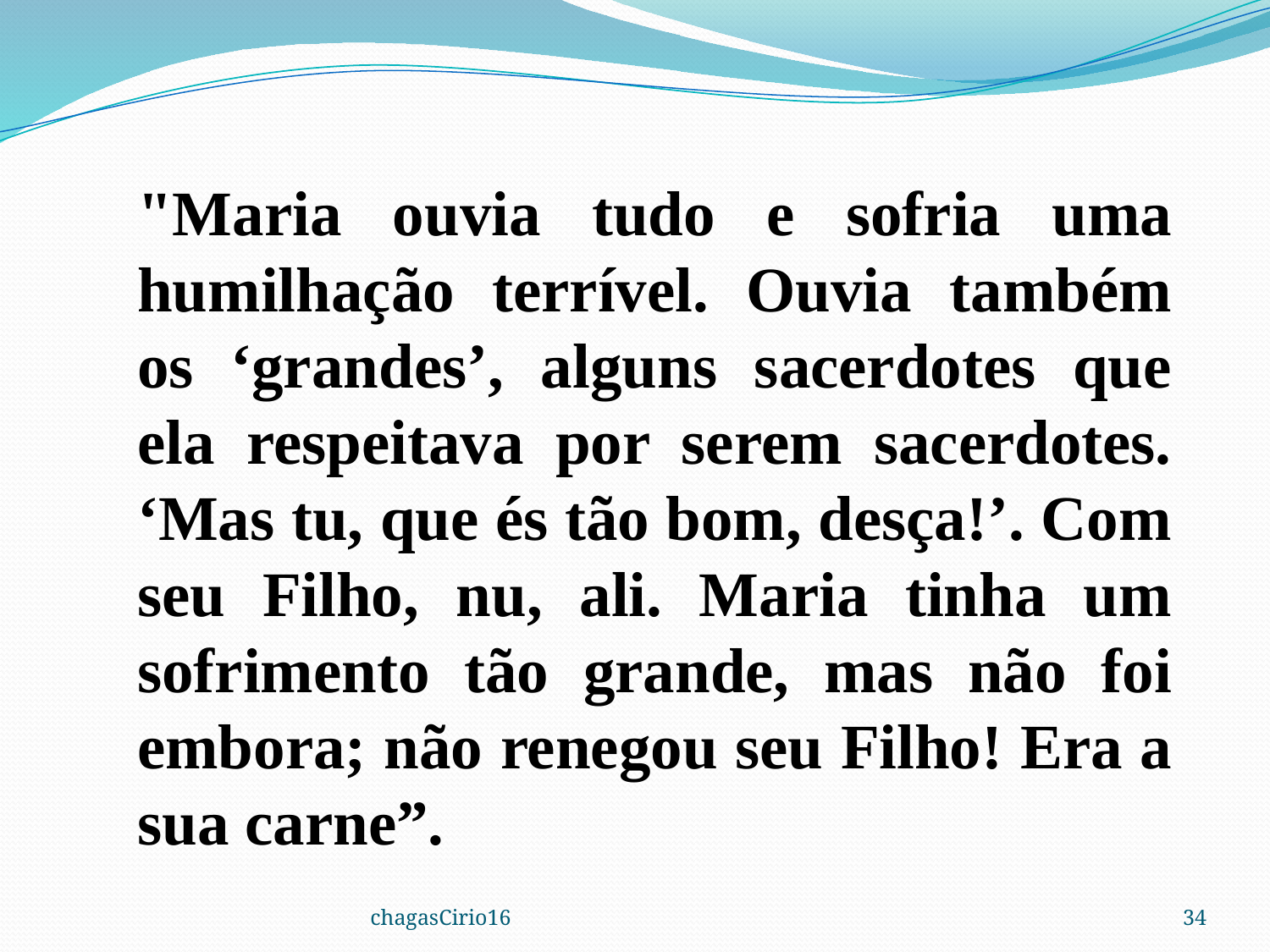

"Maria ouvia tudo e sofria uma humilhação terrível. Ouvia também os ‘grandes’, alguns sacerdotes que ela respeitava por serem sacerdotes. ‘Mas tu, que és tão bom, desça!’. Com seu Filho, nu, ali. Maria tinha um sofrimento tão grande, mas não foi embora; não renegou seu Filho! Era a sua carne”.
chagasCirio16
34